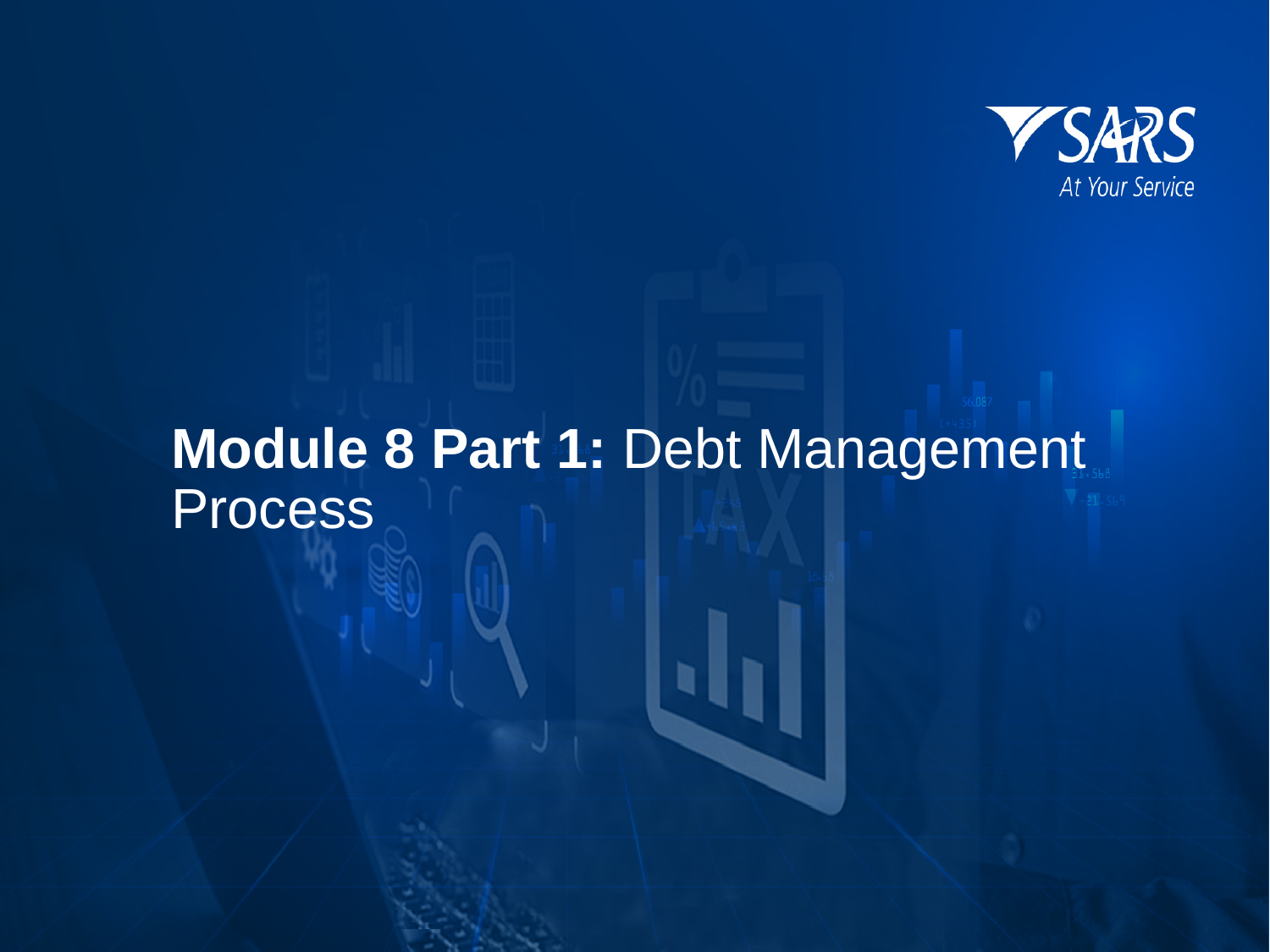

Module 8 Part 1: Debt Management Process